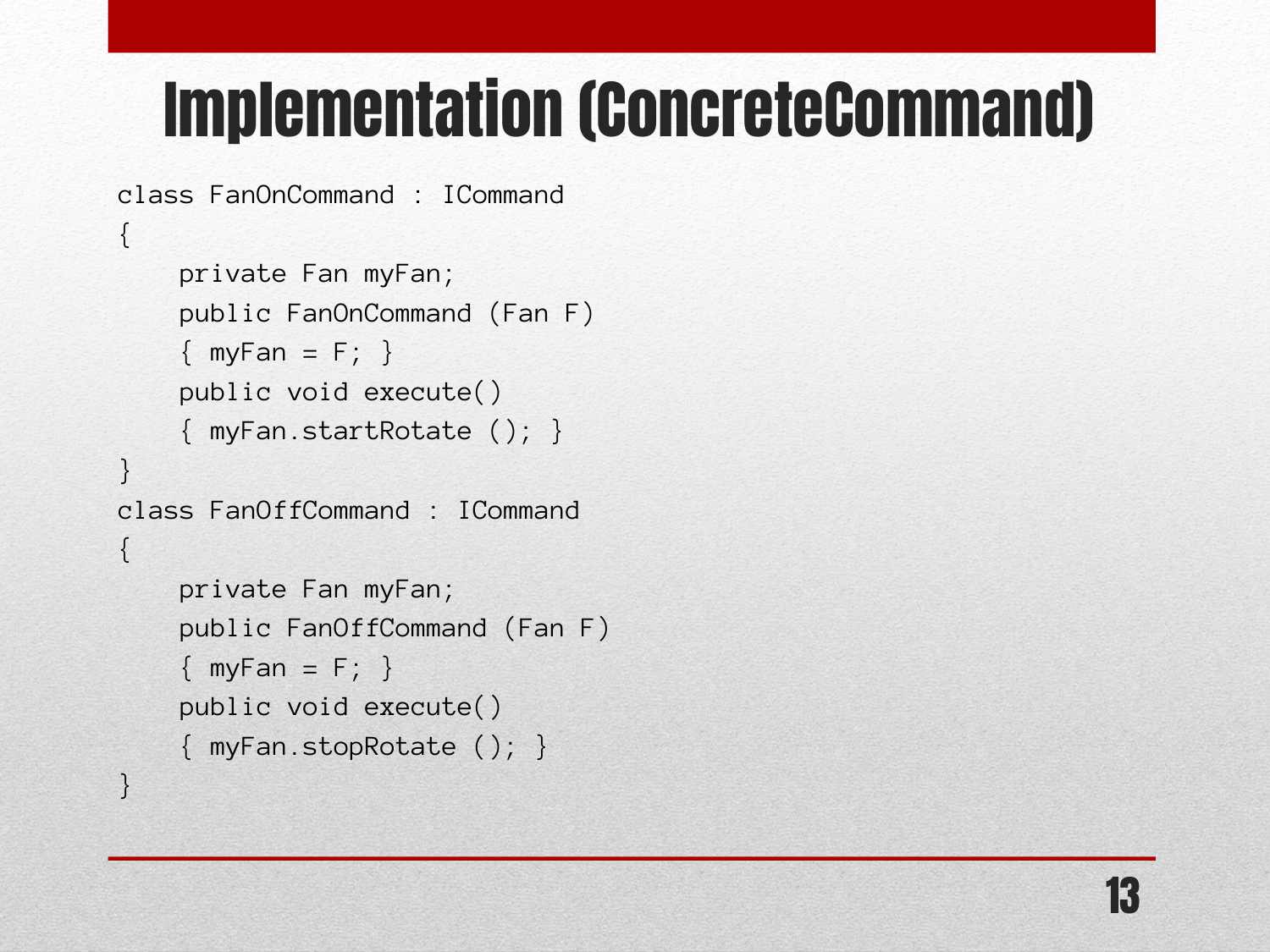

# Implementation (ConcreteCommand)
class FanOnCommand : ICommand
{
    private Fan myFan;
    public FanOnCommand (Fan F)
    { myFan = F; }
    public void execute()
    { myFan.startRotate (); }
}
class FanOffCommand : ICommand
{
    private Fan myFan;
    public FanOffCommand (Fan F)
    { myFan = F; }
    public void execute()
    { myFan.stopRotate (); }
}

13